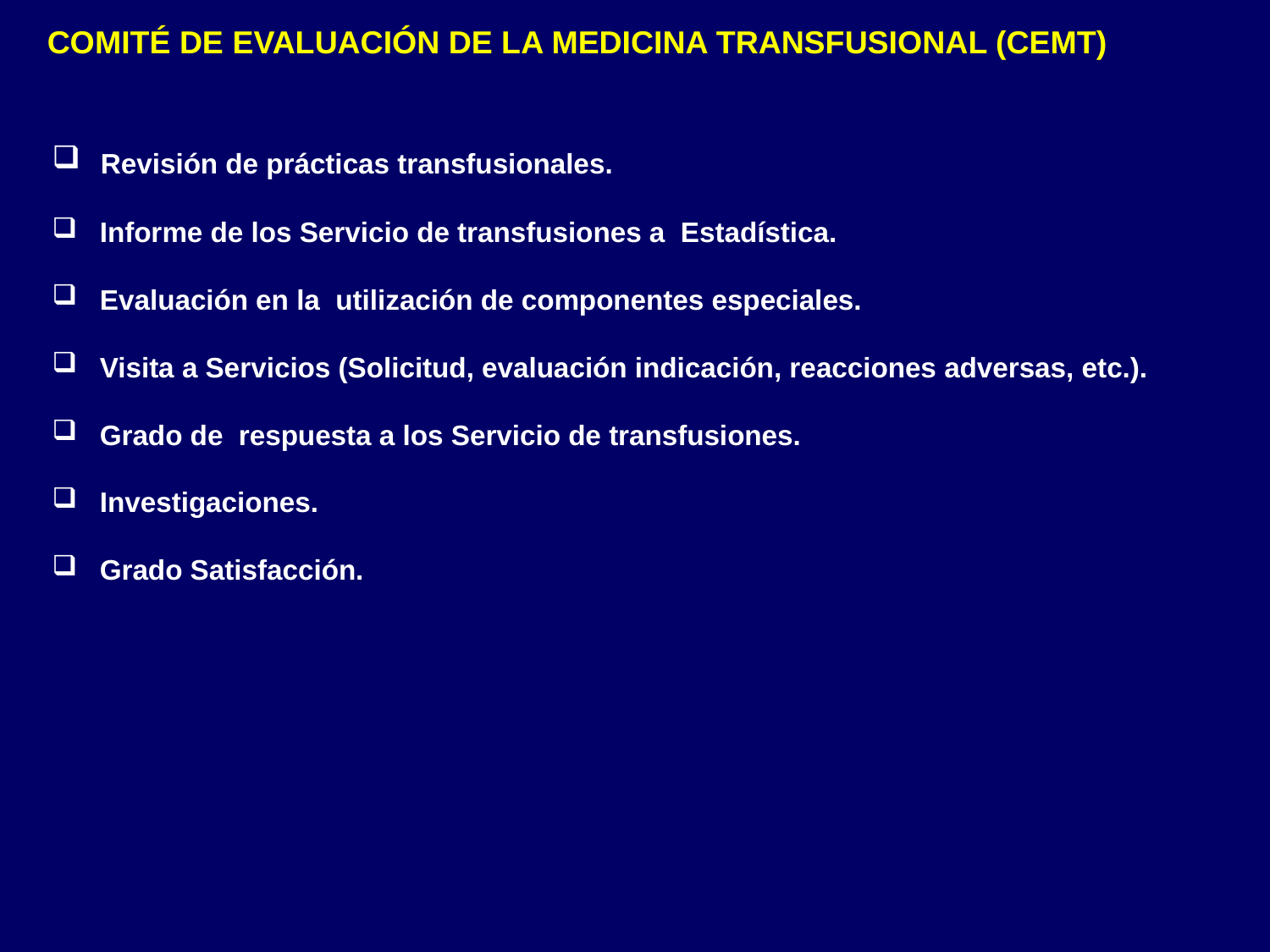

COMITÉ DE EVALUACIÓN DE LA MEDICINA TRANSFUSIONAL (CEMT)
 Revisión de prácticas transfusionales.

 Informe de los Servicio de transfusiones a  Estadística.

 Evaluación en la  utilización de componentes especiales.

 Visita a Servicios (Solicitud, evaluación indicación, reacciones adversas, etc.).

 Grado de  respuesta a los Servicio de transfusiones.

 Investigaciones.

 Grado Satisfacción.